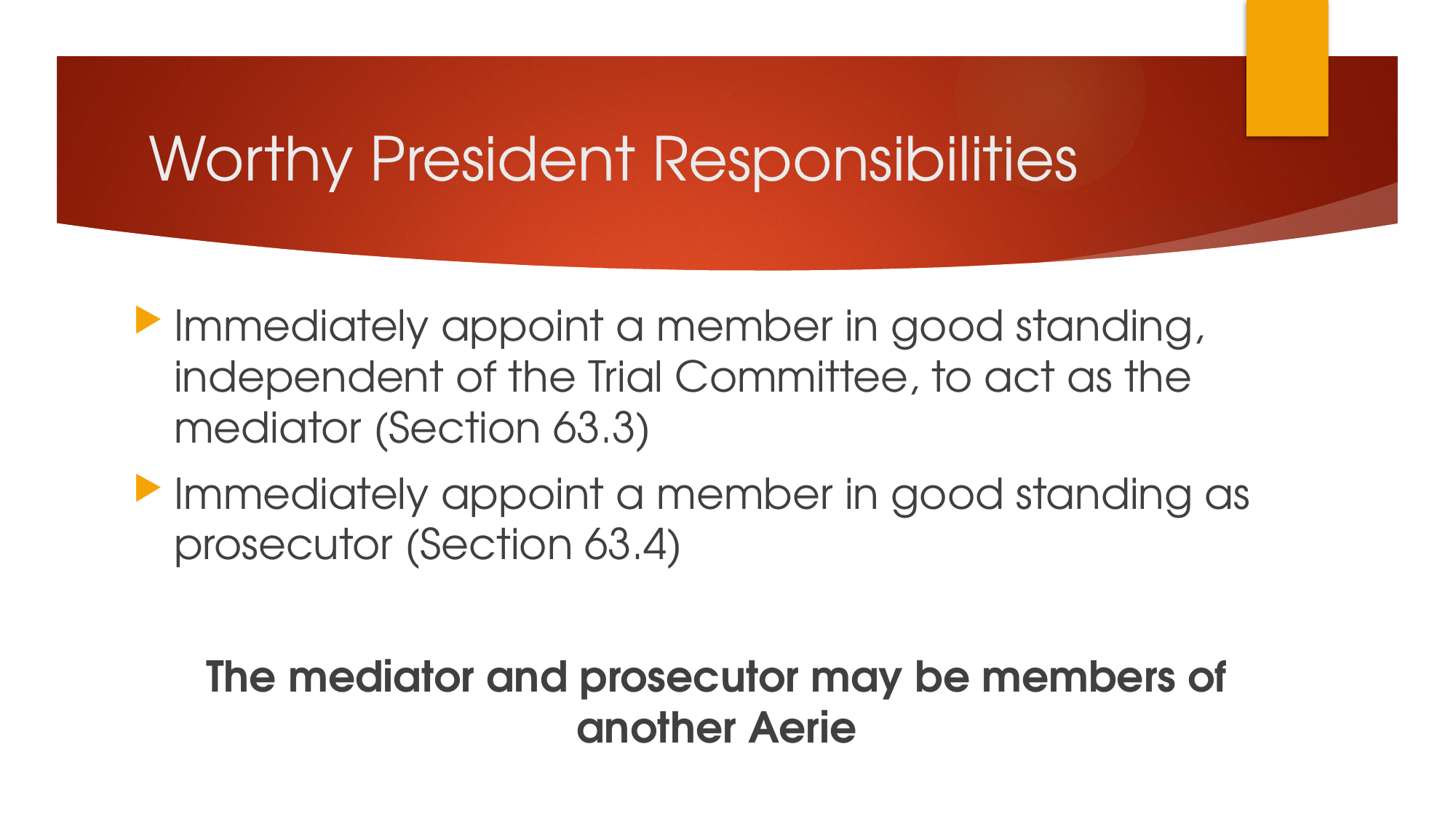

# Worthy President Responsibilities
Immediately appoint a member in good standing, independent of the Trial Committee, to act as the mediator (Section 63.3)
Immediately appoint a member in good standing as prosecutor (Section 63.4)

The mediator and prosecutor may be members of another Aerie